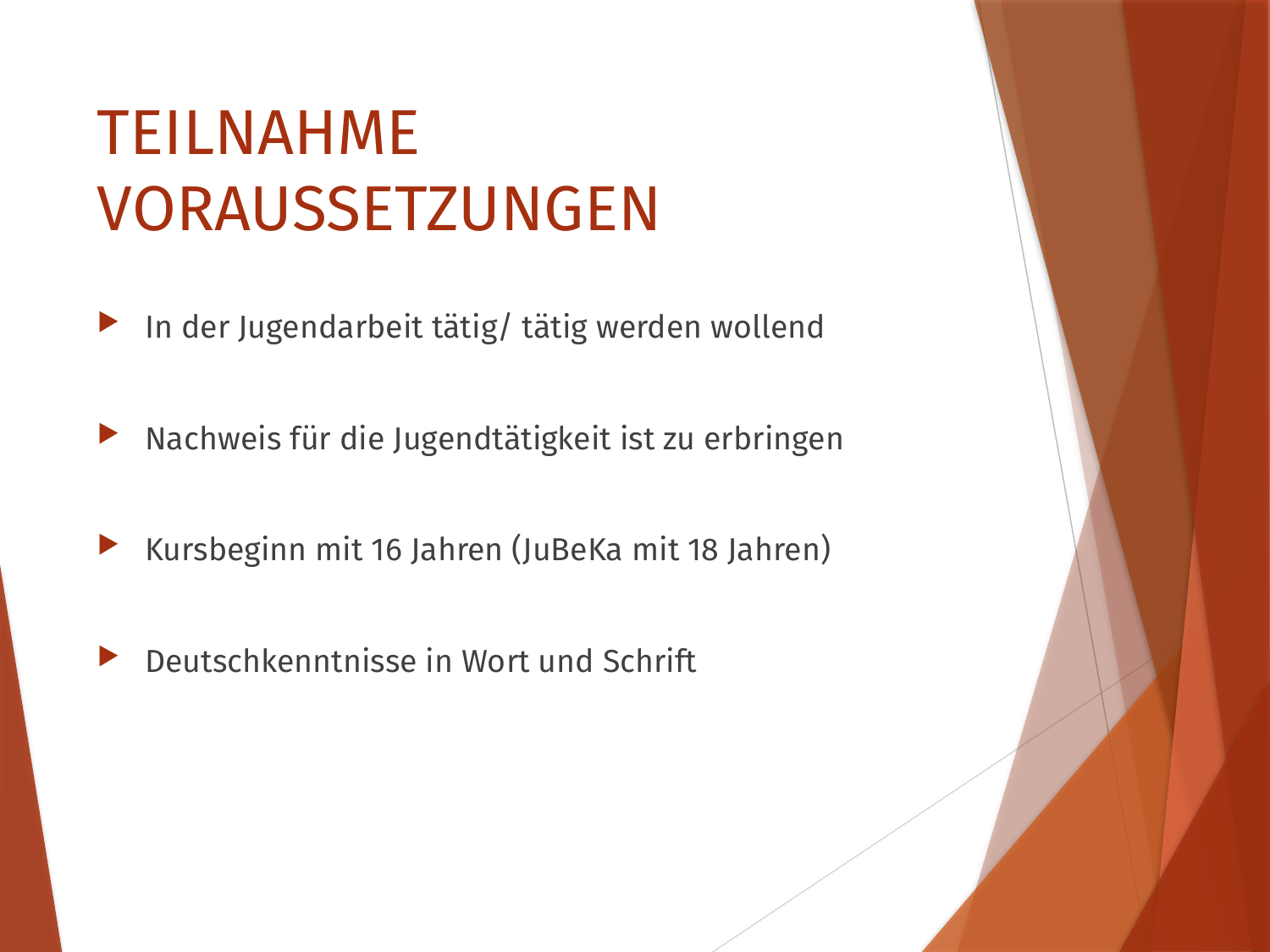

# TEILNAHME VORAUSSETZUNGEN
In der Jugendarbeit tätig/ tätig werden wollend

Nachweis für die Jugendtätigkeit ist zu erbringen

Kursbeginn mit 16 Jahren (JuBeKa mit 18 Jahren)

Deutschkenntnisse in Wort und Schrift